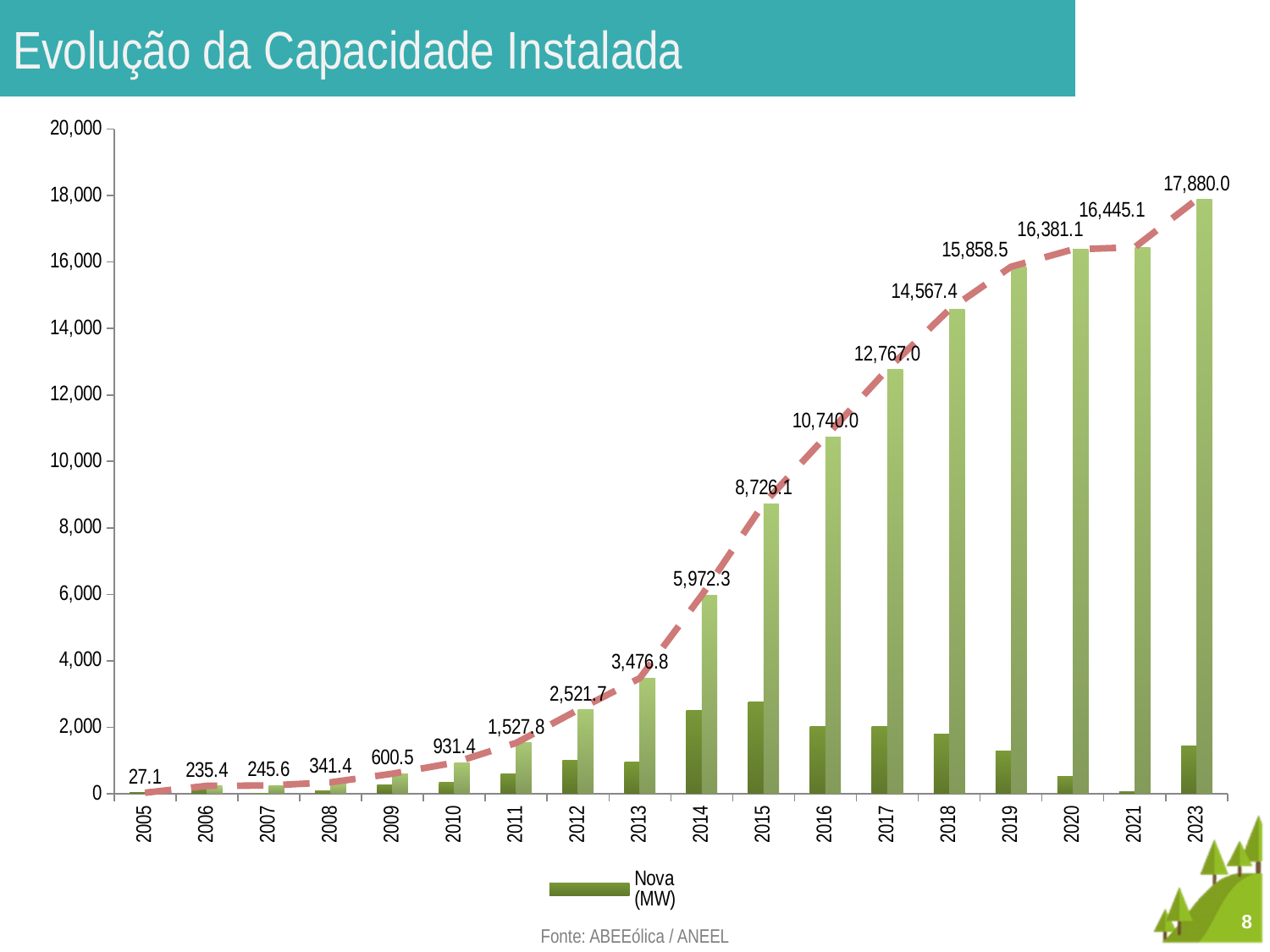

# Evolução da Capacidade Instalada

### Chart

| Category | Nova
(MW) | Acumulada
(MW) | Acumulada
(MW) |
|---|---|---|---|
| 2005 | 27.1 | 27.1 | 27.1 |
| 2006 | 208.3 | 235.4 | 235.4 |
| 2007 | 10.2 | 245.6 | 245.6 |
| 2008 | 95.80000000000001 | 341.4 | 341.4 |
| 2009 | 259.13000000000005 | 600.53 | 600.53 |
| 2010 | 330.9 | 931.43 | 931.43 |
| 2011 | 596.35 | 1527.78 | 1527.78 |
| 2012 | 993.8899999999999 | 2521.67 | 2521.67 |
| 2013 | 955.092 | 3476.762 | 3476.762 |
| 2014 | 2495.523 | 5972.285 | 5972.285 |
| 2015 | 2753.7939999999985 | 8726.078999999998 | 8726.078999999998 |
| 2016 | 2013.9699999999998 | 10740.048999999997 | 10740.048999999997 |
| 2017 | 2026.9999999999998 | 12767.048999999997 | 12767.048999999997 |
| 2018 | 1800.3500000000001 | 14567.398999999998 | 14567.398999999998 |
| 2019 | 1291.1000000000006 | 15858.498999999998 | 15858.498999999998 |
| 2020 | 522.6 | 16381.098999999998 | 16381.098999999998 |
| 2021 | 64.0 | 16445.099 | 16445.099 |
| 2023 | 1434.925 | 17880.023999999998 | 17880.023999999998 |
Capacidade Atual
8
Fonte: ABEEólica / ANEEL